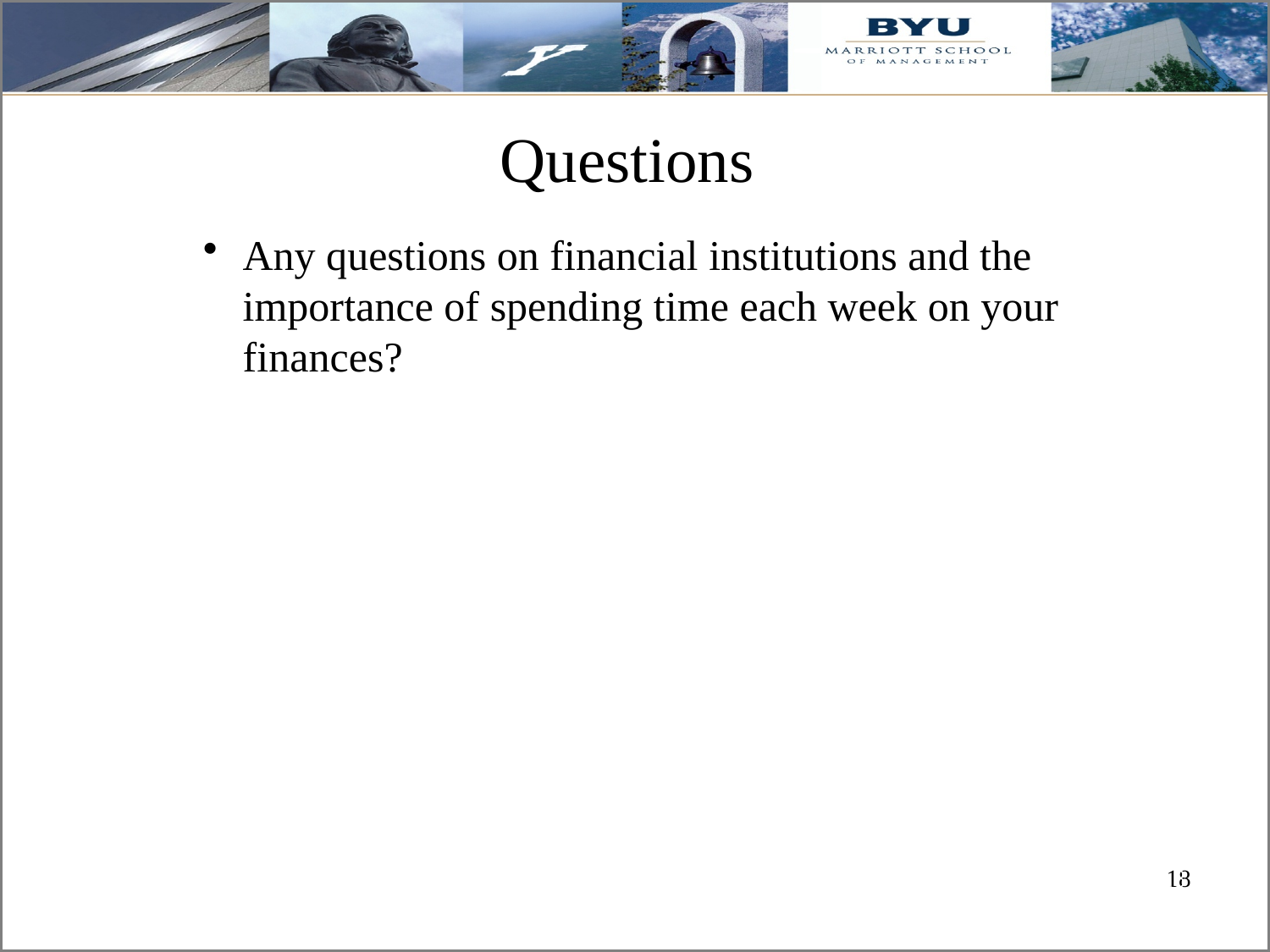

# Questions
Any questions on financial institutions and the importance of spending time each week on your finances?